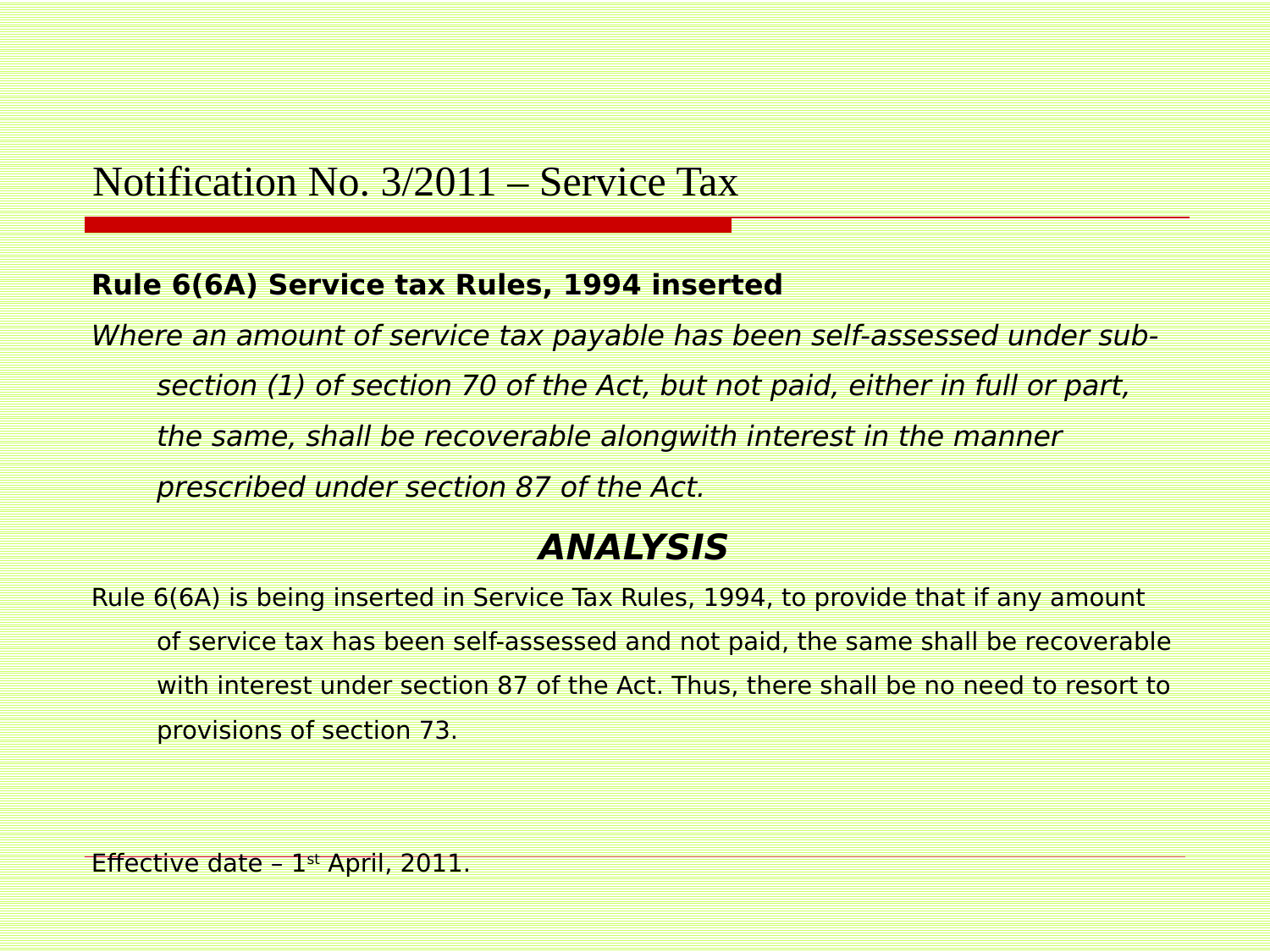

# Notification No. 3/2011 – Service Tax
Rule 6(6A) Service tax Rules, 1994 inserted
Where an amount of service tax payable has been self-assessed under sub-section (1) of section 70 of the Act, but not paid, either in full or part, the same, shall be recoverable alongwith interest in the manner prescribed under section 87 of the Act.
ANALYSIS
Rule 6(6A) is being inserted in Service Tax Rules, 1994, to provide that if any amount of service tax has been self-assessed and not paid, the same shall be recoverable with interest under section 87 of the Act. Thus, there shall be no need to resort to provisions of section 73.

Effective date – 1st April, 2011.